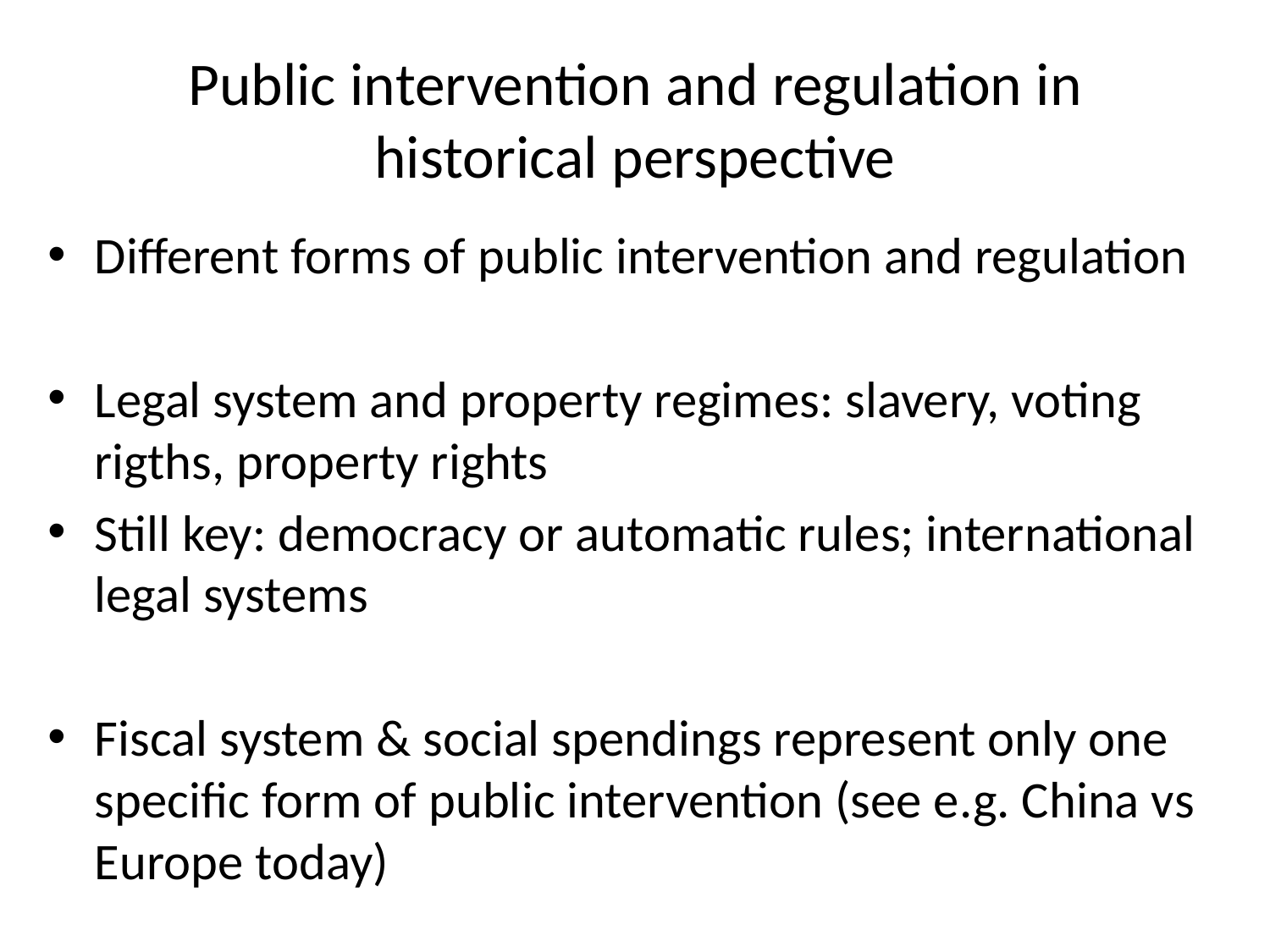

# Public intervention and regulation in historical perspective
Different forms of public intervention and regulation

Legal system and property regimes: slavery, voting rigths, property rights
Still key: democracy or automatic rules; international legal systems

Fiscal system & social spendings represent only one specific form of public intervention (see e.g. China vs Europe today)